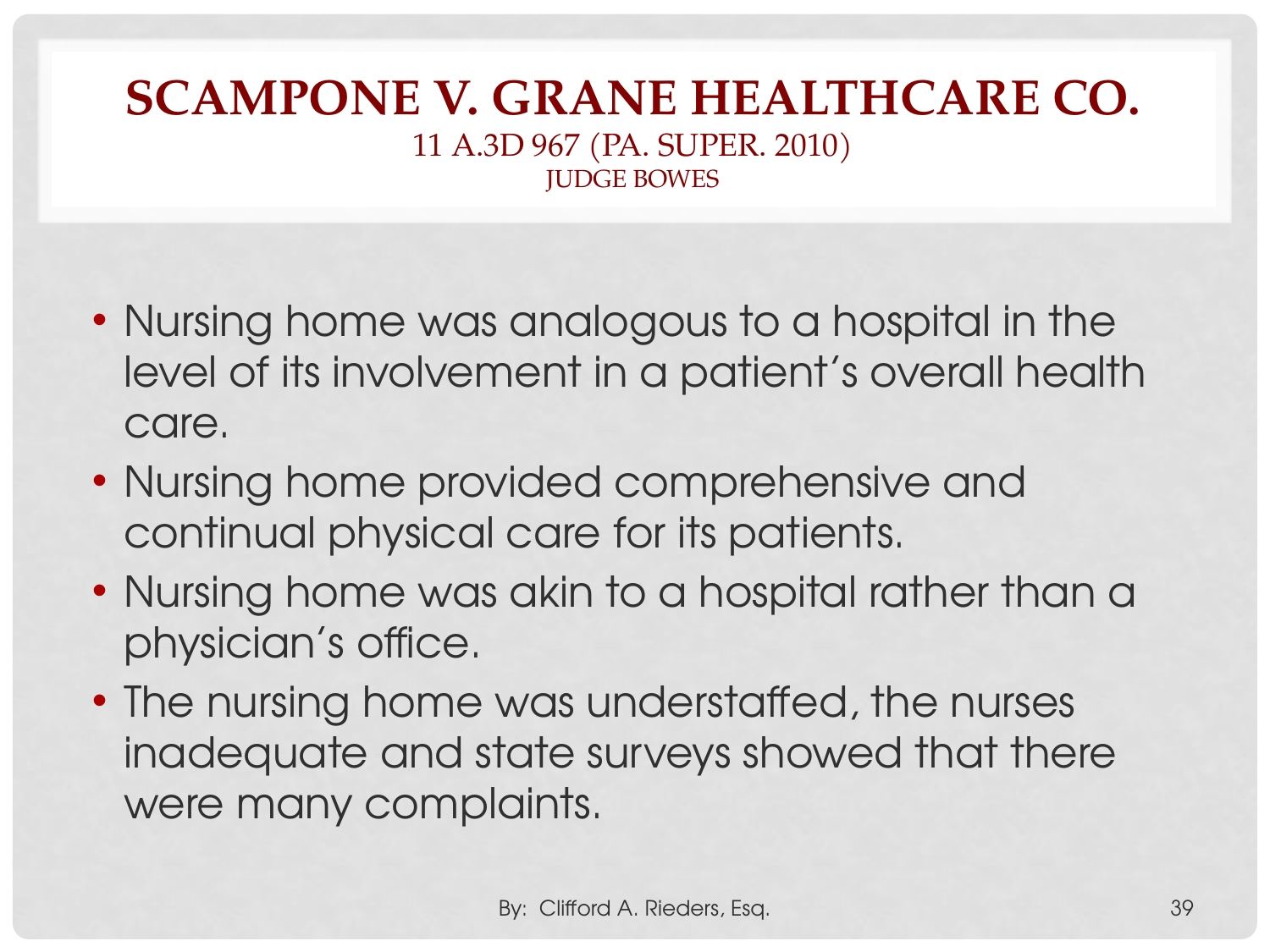

# Scampone v. grane healthcare co. 11 A.3d 967 (Pa. Super. 2010) judge bowes
Nursing home was analogous to a hospital in the level of its involvement in a patient’s overall health care.
Nursing home provided comprehensive and continual physical care for its patients.
Nursing home was akin to a hospital rather than a physician’s office.
The nursing home was understaffed, the nurses inadequate and state surveys showed that there were many complaints.
By:  Clifford A. Rieders, Esq.
39